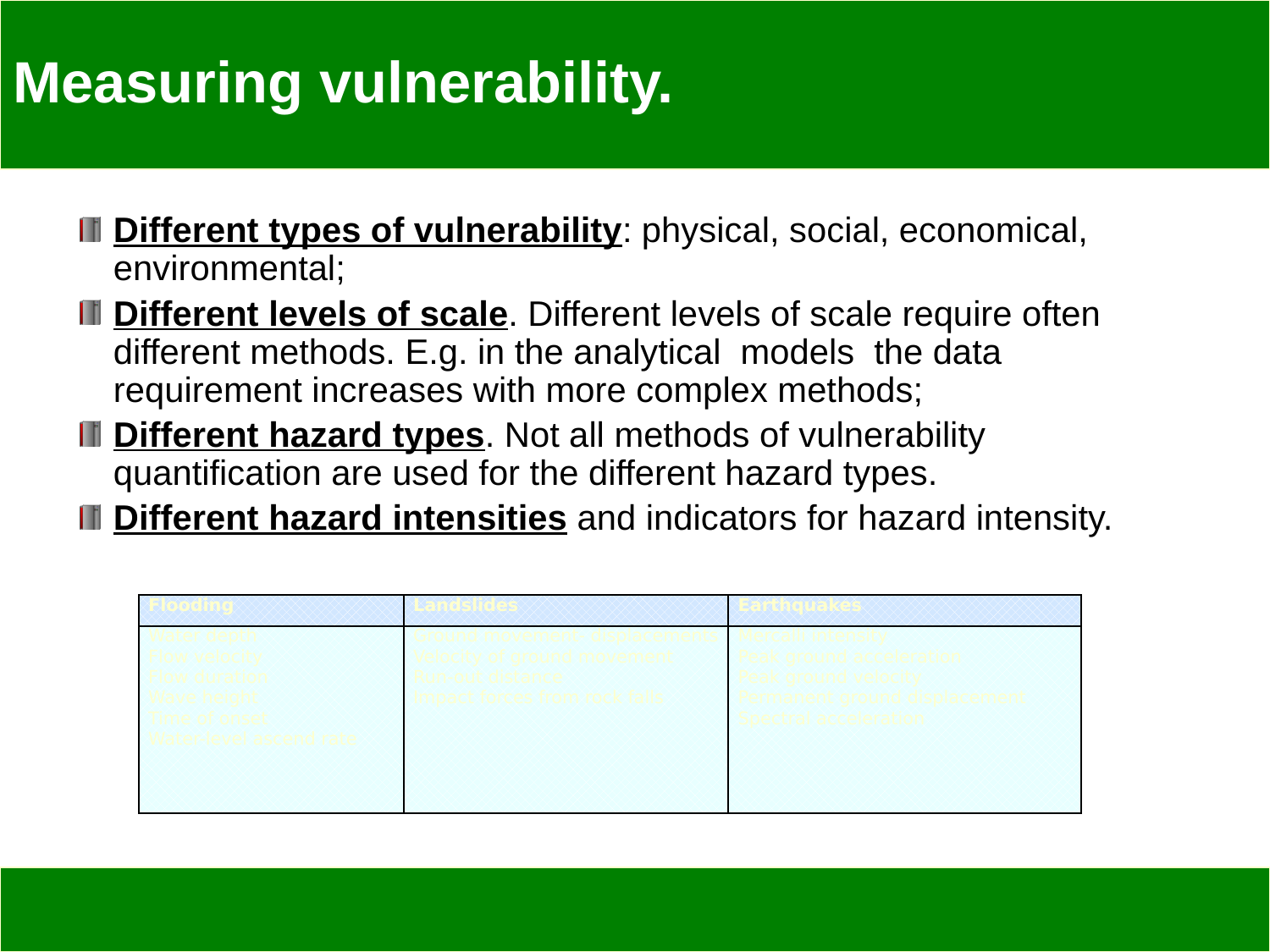

# Measuring vulnerability.

Different types of vulnerability: physical, social, economical, environmental;
Different levels of scale. Different levels of scale require often different methods. E.g. in the analytical  models  the data requirement increases with more complex methods;
Different hazard types. Not all methods of vulnerability quantification are used for the different hazard types.
Different hazard intensities and indicators for hazard intensity.
| Flooding | Landslides | Earthquakes |
| --- | --- | --- |
| Water depth Flow velocity Flow duration Wave height Time of onset Water-level ascend rate | Ground movement- displacements Velocity of ground movement Run-out distance Impact forces from rock falls | Mercalli intensity Peak ground acceleration Peak ground velocity Permanent ground displacement Spectral acceleration |